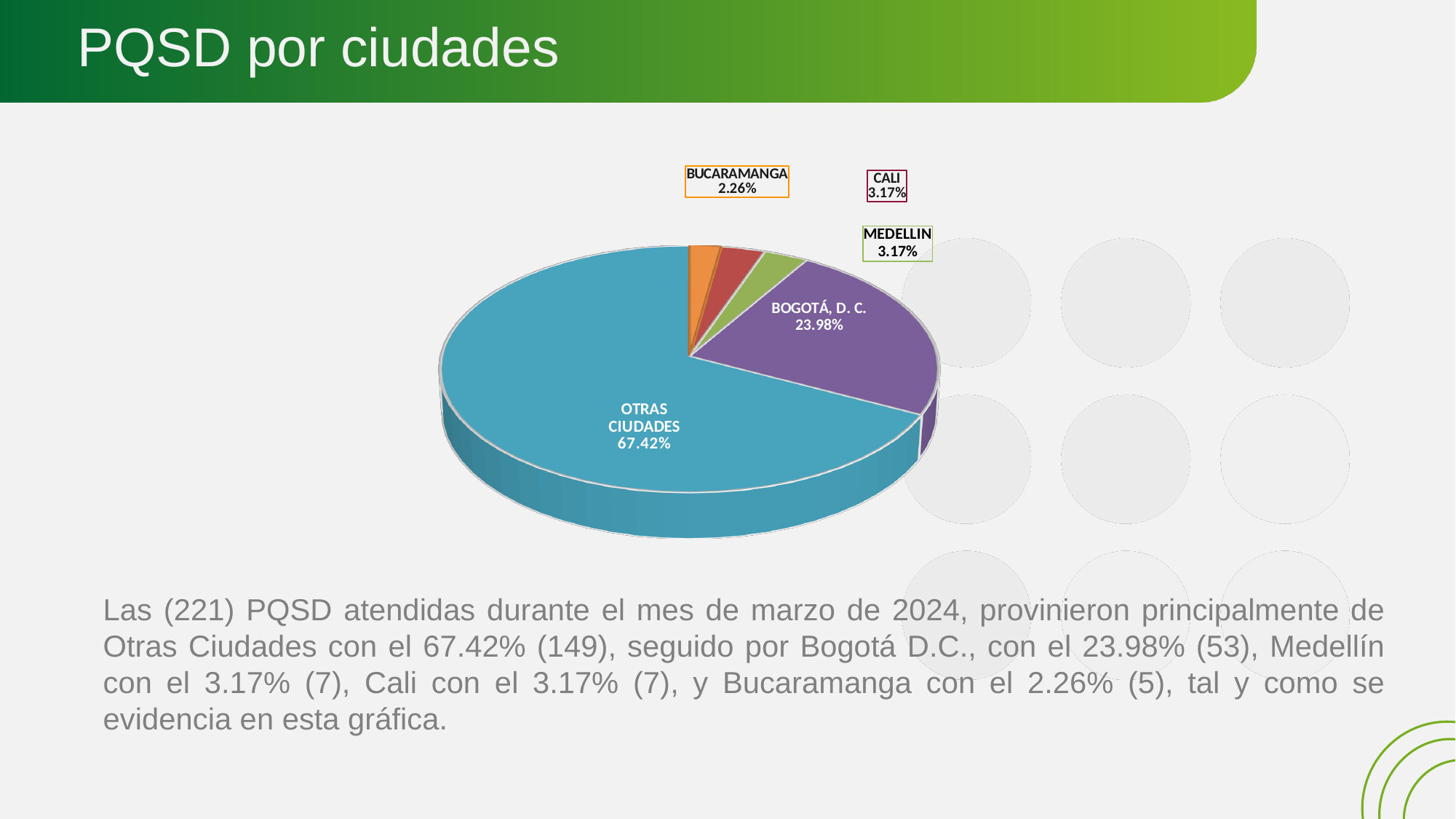

# PQSD por ciudades

[unsupported chart]

Las (221) PQSD atendidas durante el mes de marzo de 2024, provinieron principalmente de Otras Ciudades con el 67.42% (149), seguido por Bogotá D.C., con el 23.98% (53), Medellín con el 3.17% (7), Cali con el 3.17% (7), y Bucaramanga con el 2.26% (5), tal y como se evidencia en esta gráfica.